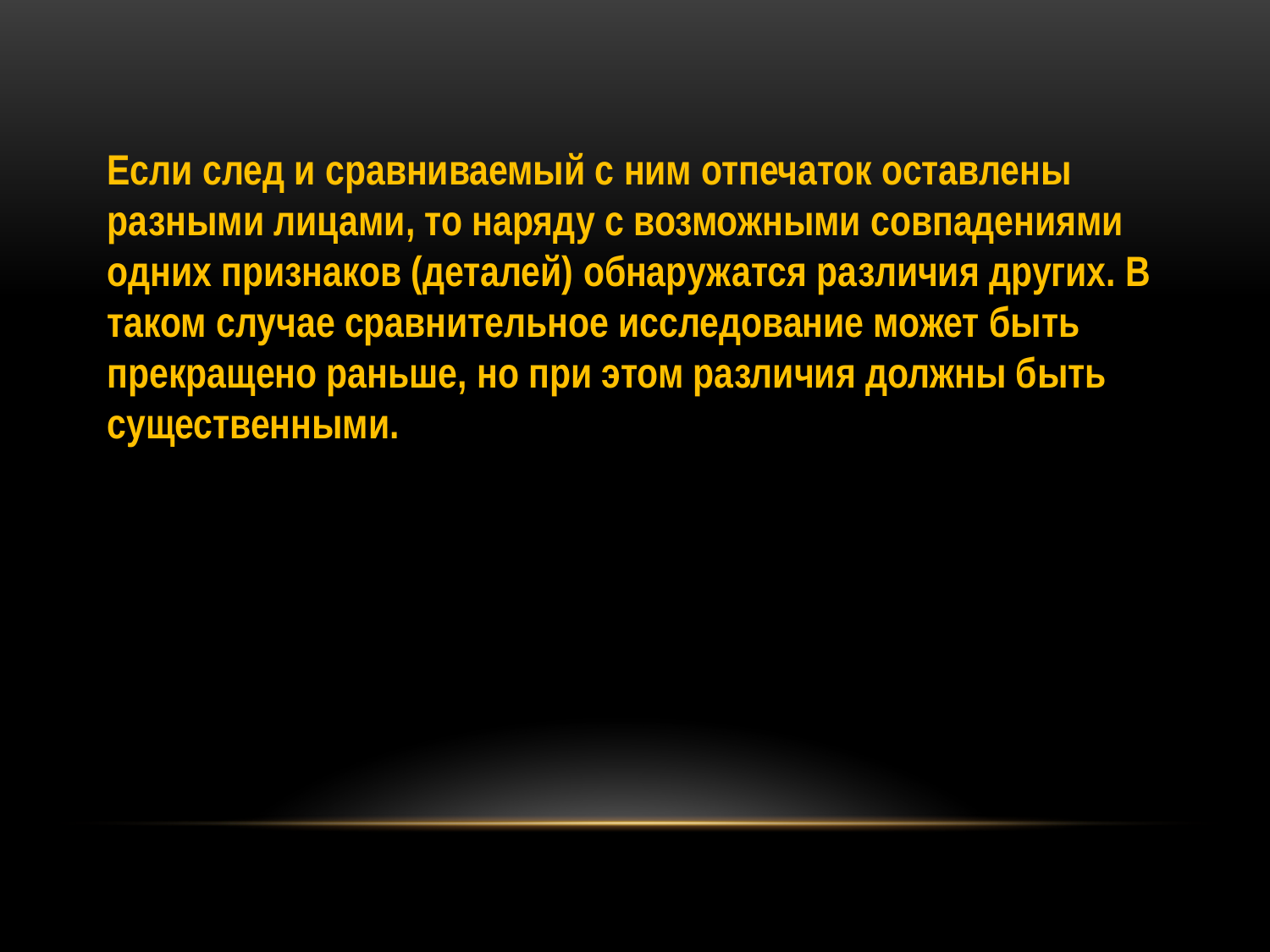

Если след и сравниваемый с ним отпечаток оставлены разными лицами, то наряду с возможными совпадениями одних признаков (деталей) обнаружатся различия других. В таком случае сравнительное исследование может быть прекращено раньше, но при этом различия должны быть существенными.